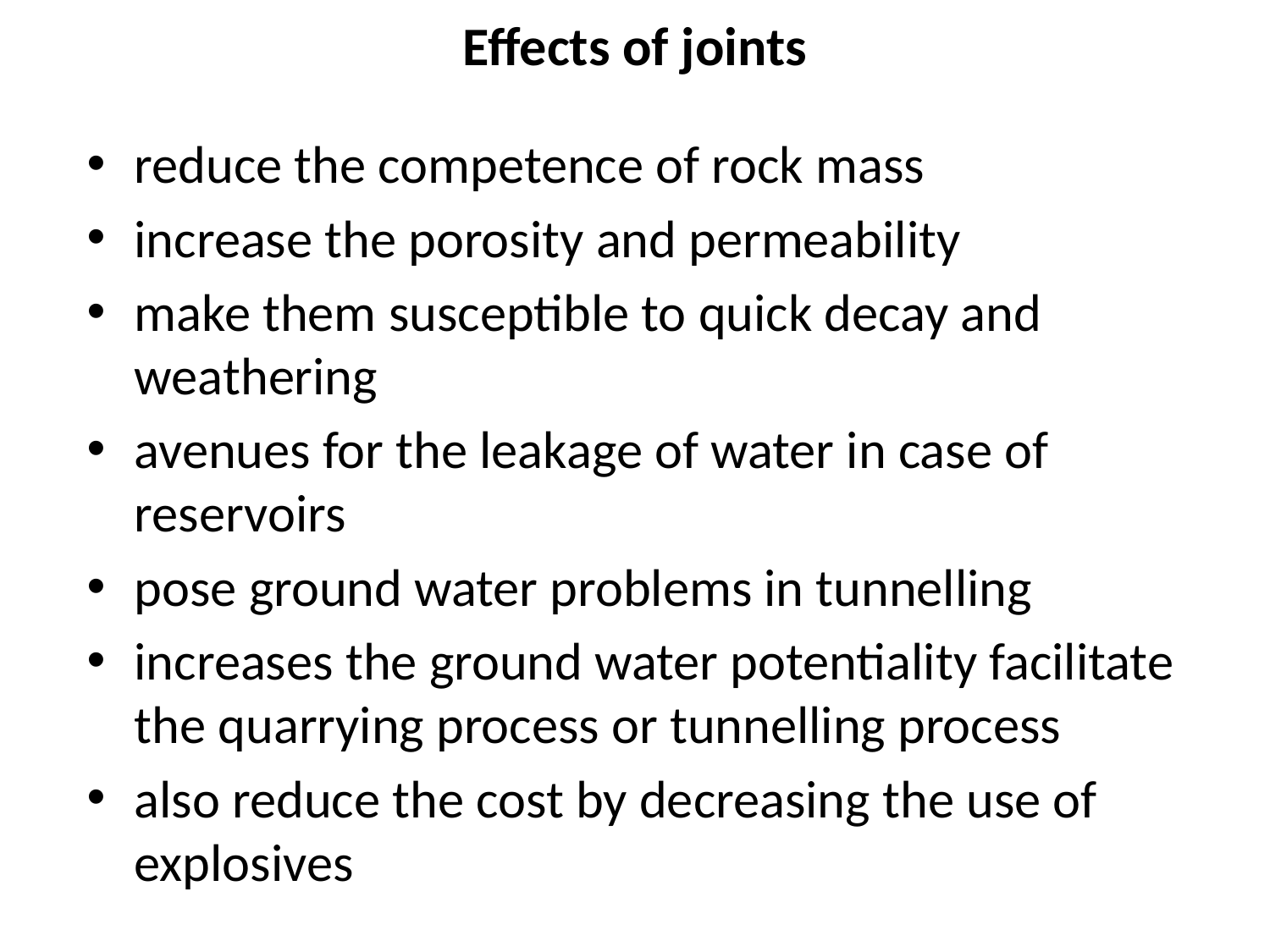

# Effects of joints
reduce the competence of rock mass
increase the porosity and permeability
make them susceptible to quick decay and weathering
avenues for the leakage of water in case of reservoirs
pose ground water problems in tunnelling
increases the ground water potentiality facilitate the quarrying process or tunnelling process
also reduce the cost by decreasing the use of explosives